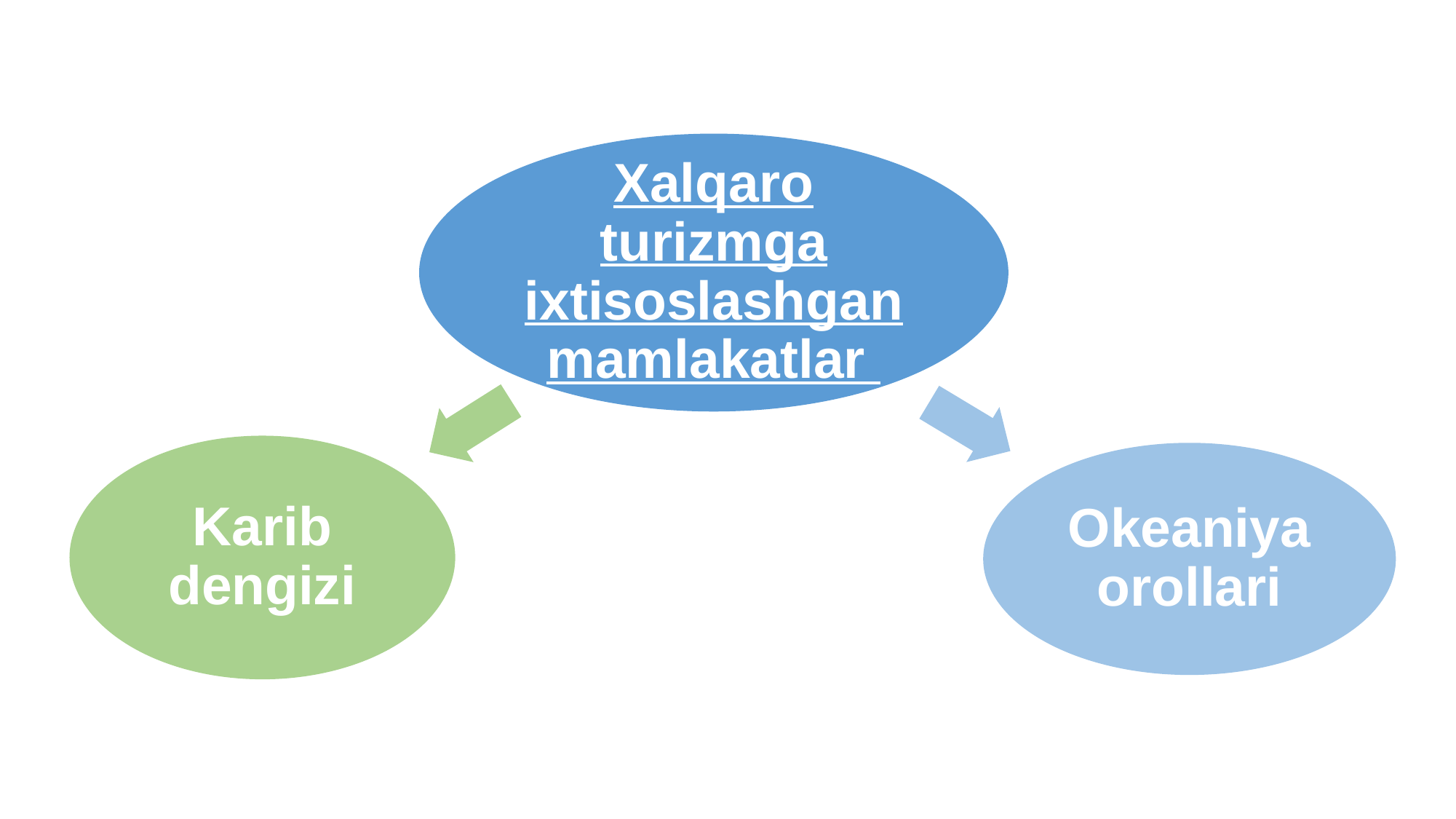

Xalqaro turizmga ixtisoslashgan mamlakatlar

Okeaniya orollari

Karib dengizi